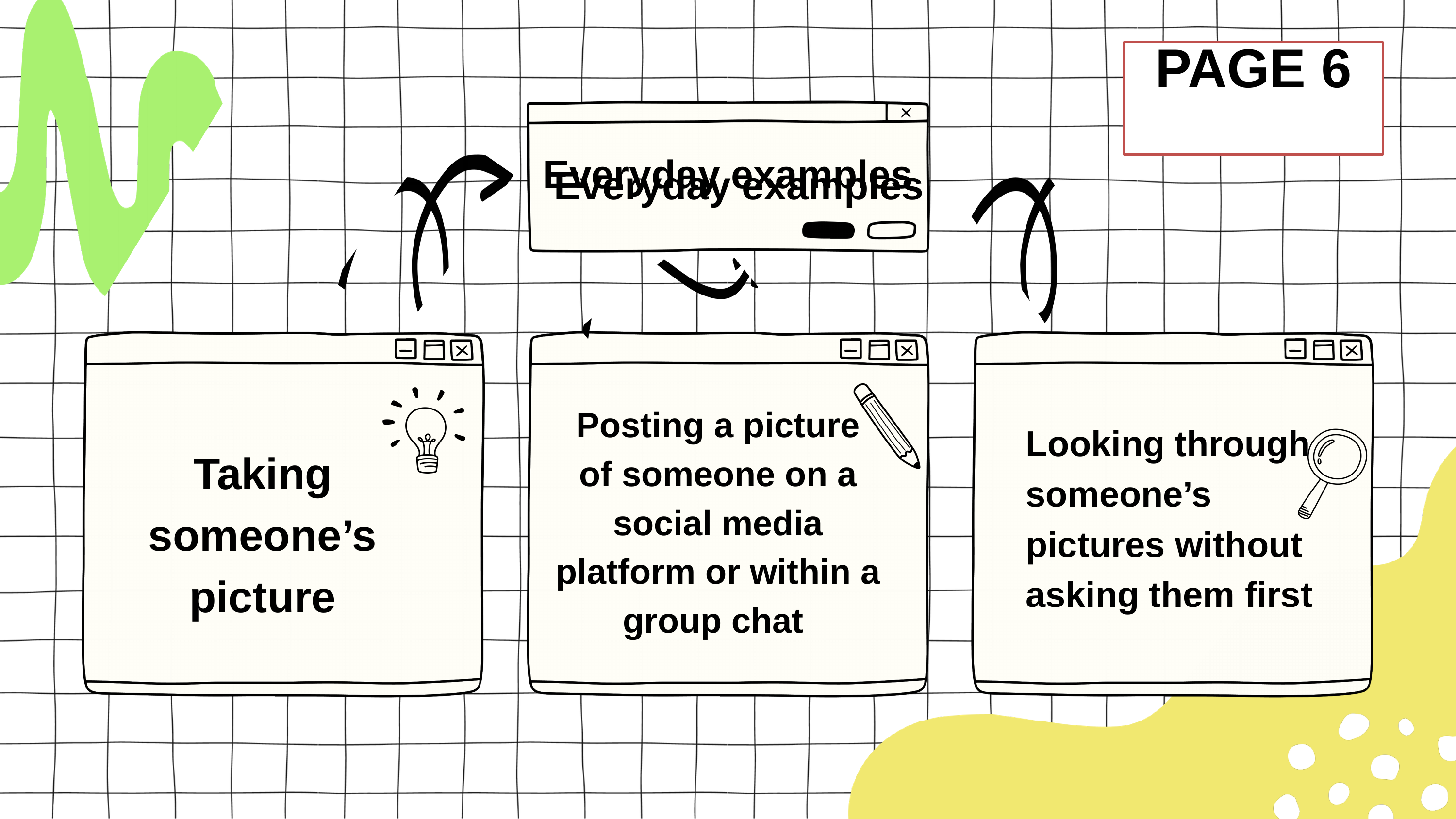

PAGE 6

Everyday examples

Everyday examples

Posting a picture of someone on a social media platform or within a group chat

Looking through someone’s pictures without asking them first

Taking someone’s picture